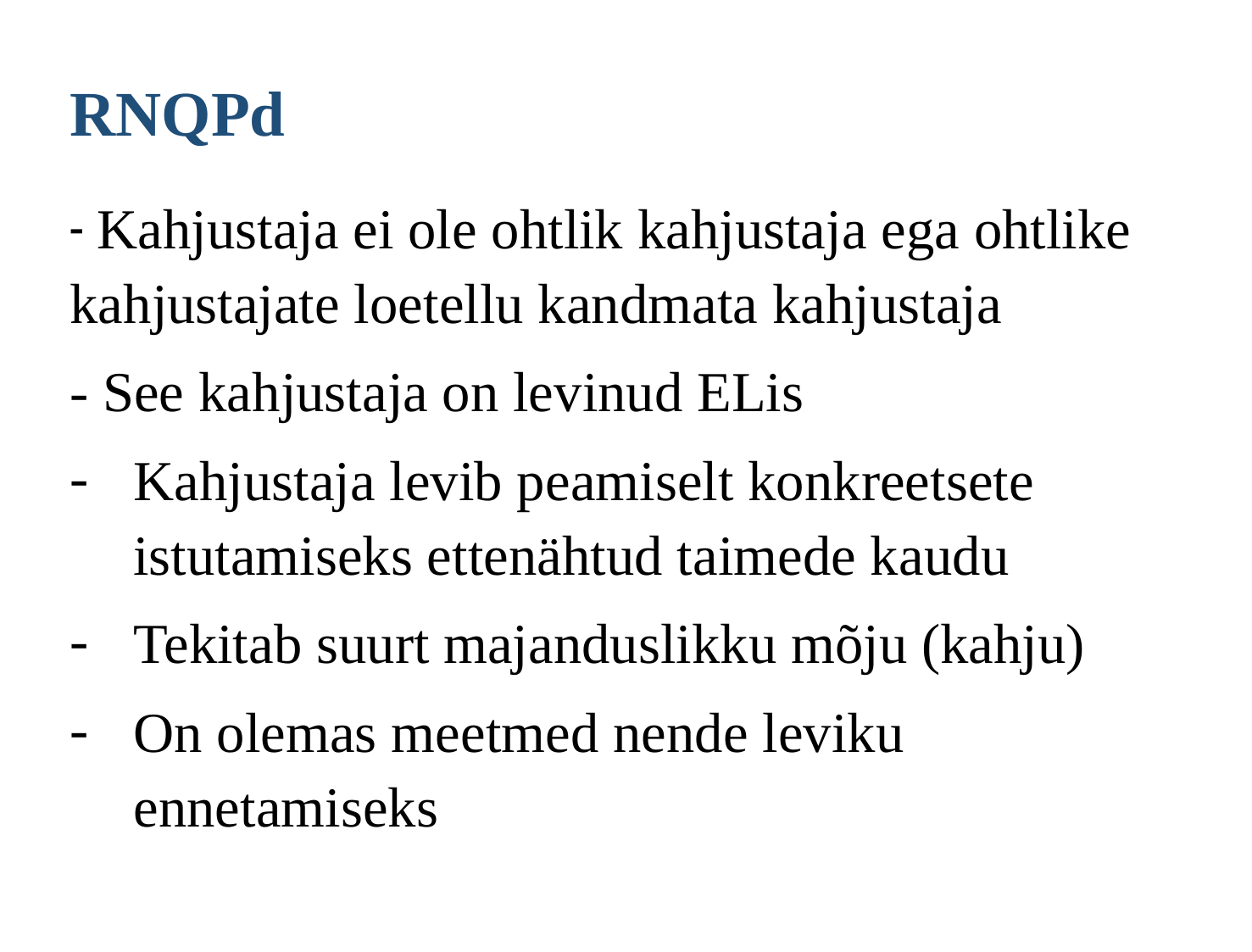

# RNQPd
- Kahjustaja ei ole ohtlik kahjustaja ega ohtlike kahjustajate loetellu kandmata kahjustaja
- See kahjustaja on levinud ELis
Kahjustaja levib peamiselt konkreetsete istutamiseks ettenähtud taimede kaudu
Tekitab suurt majanduslikku mõju (kahju)
On olemas meetmed nende leviku ennetamiseks